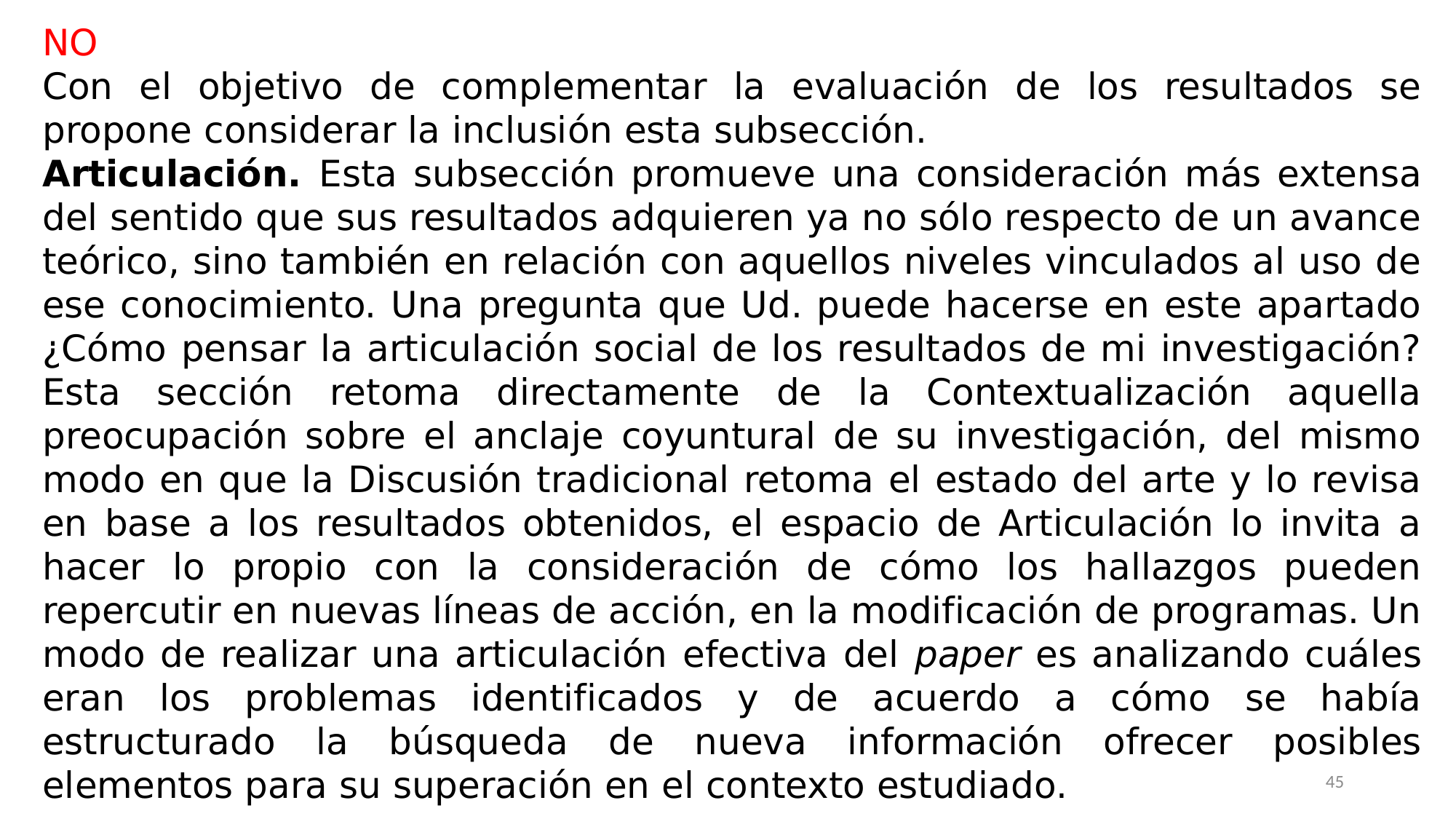

NO
Con el objetivo de complementar la evaluación de los resultados se propone considerar la inclusión esta subsección.
Articulación. Esta subsección promueve una consideración más extensa del sentido que sus resultados adquieren ya no sólo respecto de un avance teórico, sino también en relación con aquellos niveles vinculados al uso de ese conocimiento. Una pregunta que Ud. puede hacerse en este apartado ¿Cómo pensar la articulación social de los resultados de mi investigación? Esta sección retoma directamente de la Contextualización aquella preocupación sobre el anclaje coyuntural de su investigación, del mismo modo en que la Discusión tradicional retoma el estado del arte y lo revisa en base a los resultados obtenidos, el espacio de Articulación lo invita a hacer lo propio con la consideración de cómo los hallazgos pueden repercutir en nuevas líneas de acción, en la modificación de programas. Un modo de realizar una articulación efectiva del paper es analizando cuáles eran los problemas identificados y de acuerdo a cómo se había estructurado la búsqueda de nueva información ofrecer posibles elementos para su superación en el contexto estudiado.
45